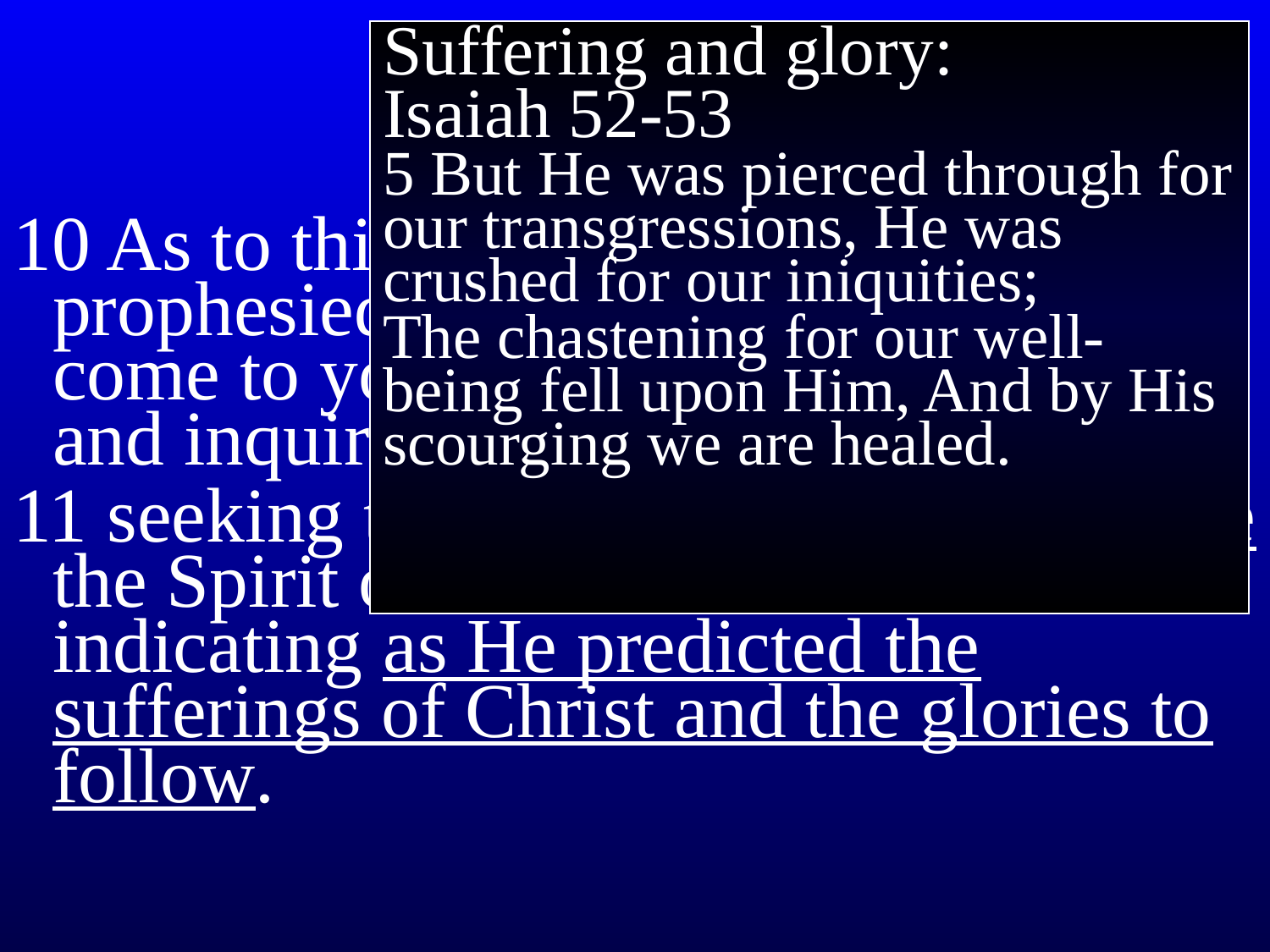

# 1 Peter 1
Suffering and glory:
Isaiah 52-53
5 But He was pierced through for our transgressions, He was crushed for our iniquities;
The chastening for our well-being fell upon Him, And by His scourging we are healed.
10 As to this rescue, the prophets who prophesied of the grace that would come to you made careful searches and inquiries,
11 seeking to know what person or time the Spirit of Christ within them was indicating as He predicted the sufferings of Christ and the glories to follow.